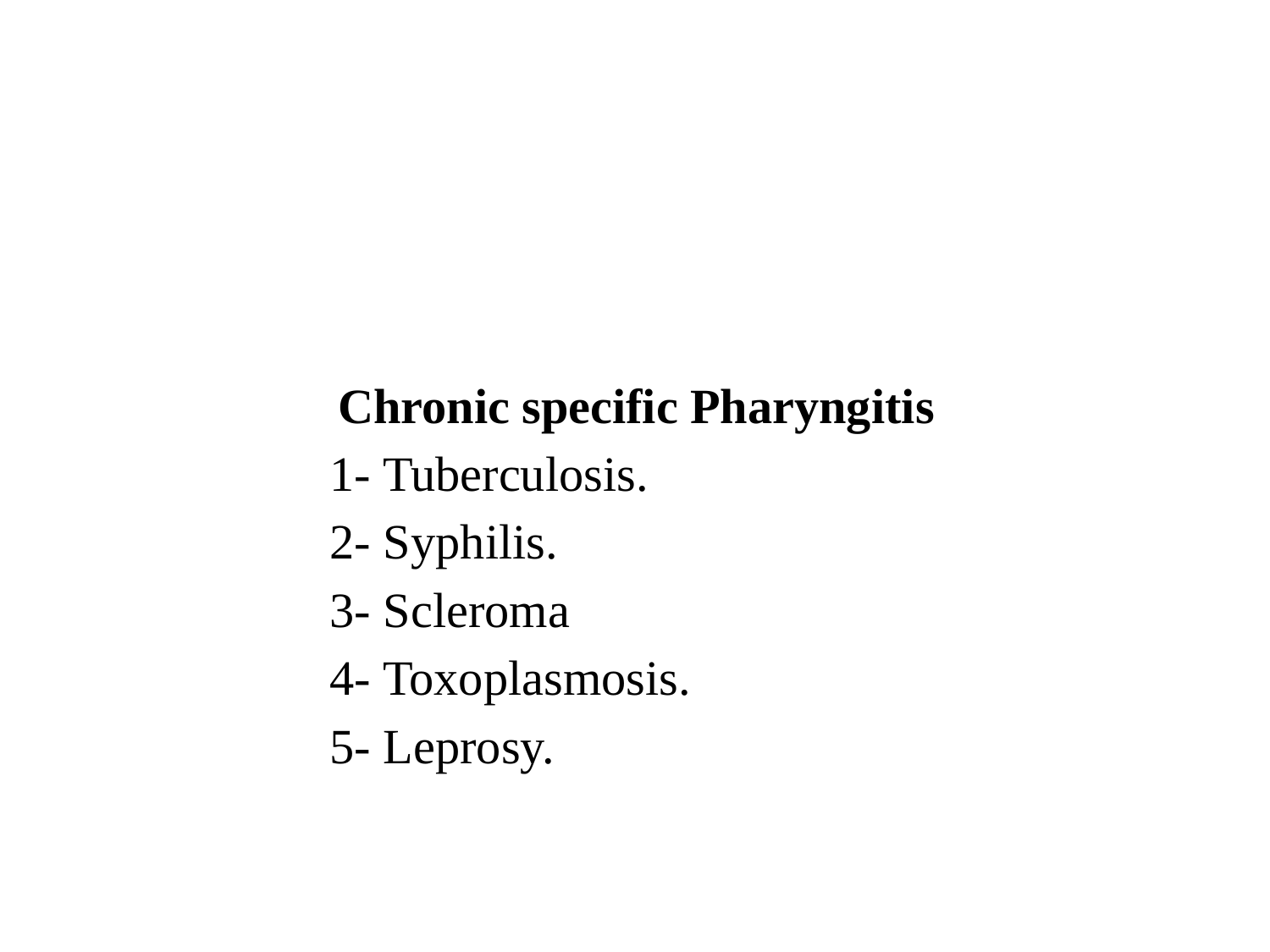

Chronic specific Pharyngitis
1- Tuberculosis.
2- Syphilis.
3- Scleroma
4- Toxoplasmosis.
5- Leprosy.